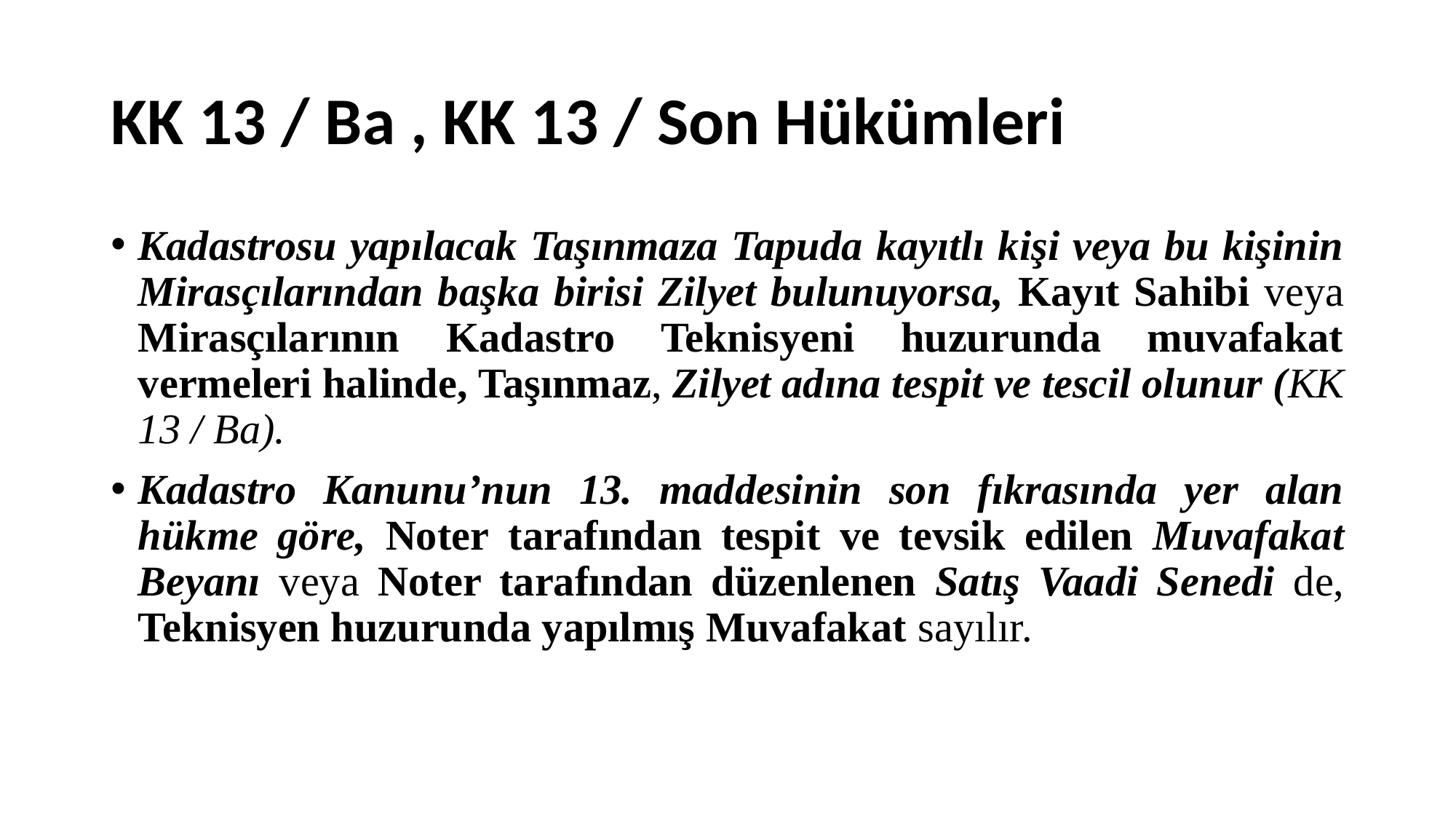

# KK 13 / Ba , KK 13 / Son Hükümleri
Kadastrosu yapılacak Taşınmaza Tapuda kayıtlı kişi veya bu kişinin Mirasçılarından başka birisi Zilyet bulunuyorsa, Kayıt Sahibi veya Mirasçılarının Kadastro Teknisyeni huzurunda muvafakat vermeleri halinde, Taşınmaz, Zilyet adına tespit ve tescil olunur (KK 13 / Ba).
Kadastro Kanunu’nun 13. maddesinin son fıkrasında yer alan hükme göre, Noter tarafından tespit ve tevsik edilen Muvafakat Beyanı veya Noter tarafından düzenlenen Satış Vaadi Senedi de, Teknisyen huzurunda yapılmış Muvafakat sayılır.